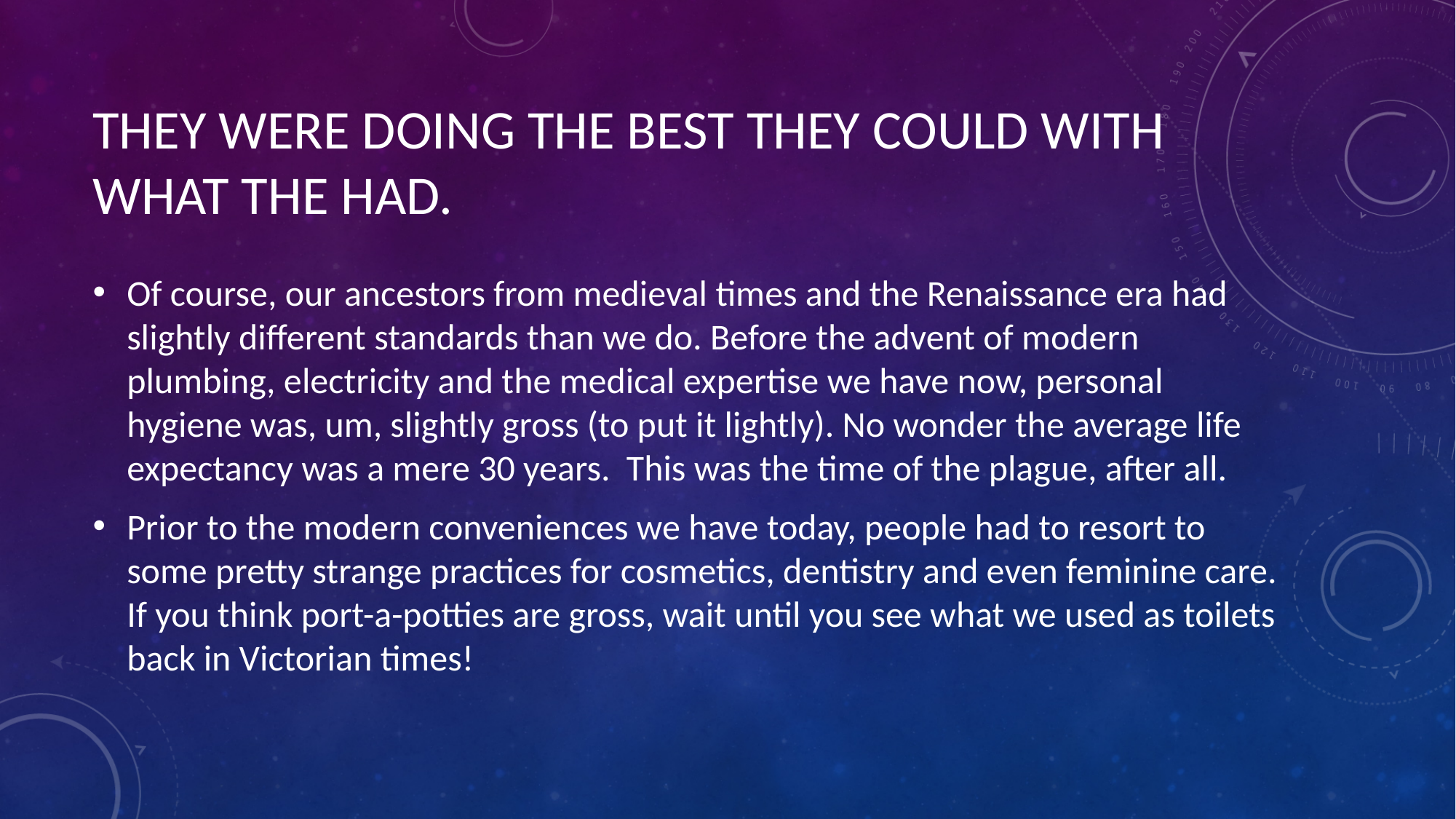

# They were doing the best they could with what the had.
Of course, our ancestors from medieval times and the Renaissance era had slightly different standards than we do. Before the advent of modern plumbing, electricity and the medical expertise we have now, personal hygiene was, um, slightly gross (to put it lightly). No wonder the average life expectancy was a mere 30 years.  This was the time of the plague, after all.
Prior to the modern conveniences we have today, people had to resort to some pretty strange practices for cosmetics, dentistry and even feminine care. If you think port-a-potties are gross, wait until you see what we used as toilets back in Victorian times!